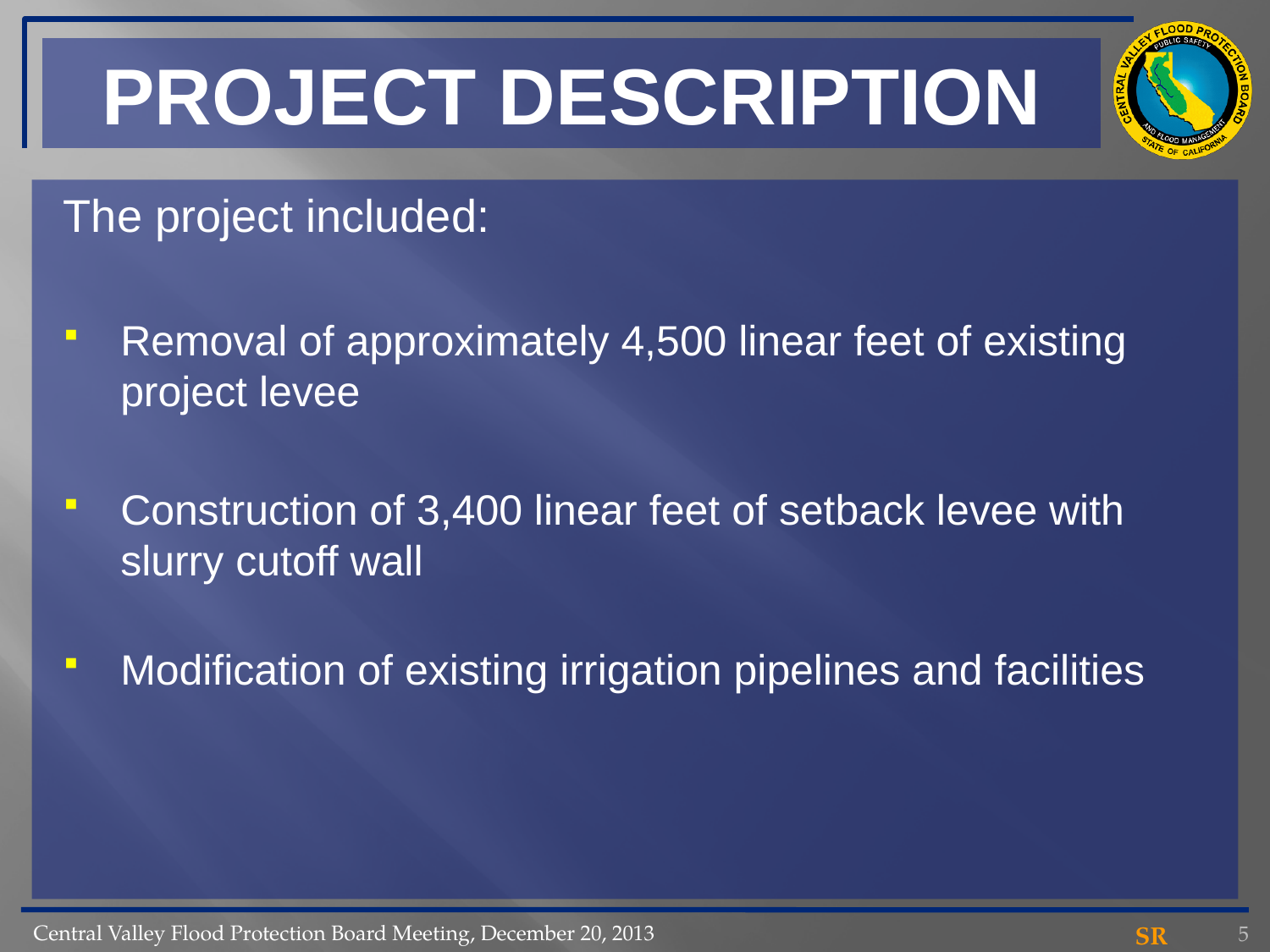

# PROJECT DESCRIPTION
The project included:

Removal of approximately 4,500 linear feet of existing project levee

Construction of 3,400 linear feet of setback levee with slurry cutoff wall

Modification of existing irrigation pipelines and facilities
5